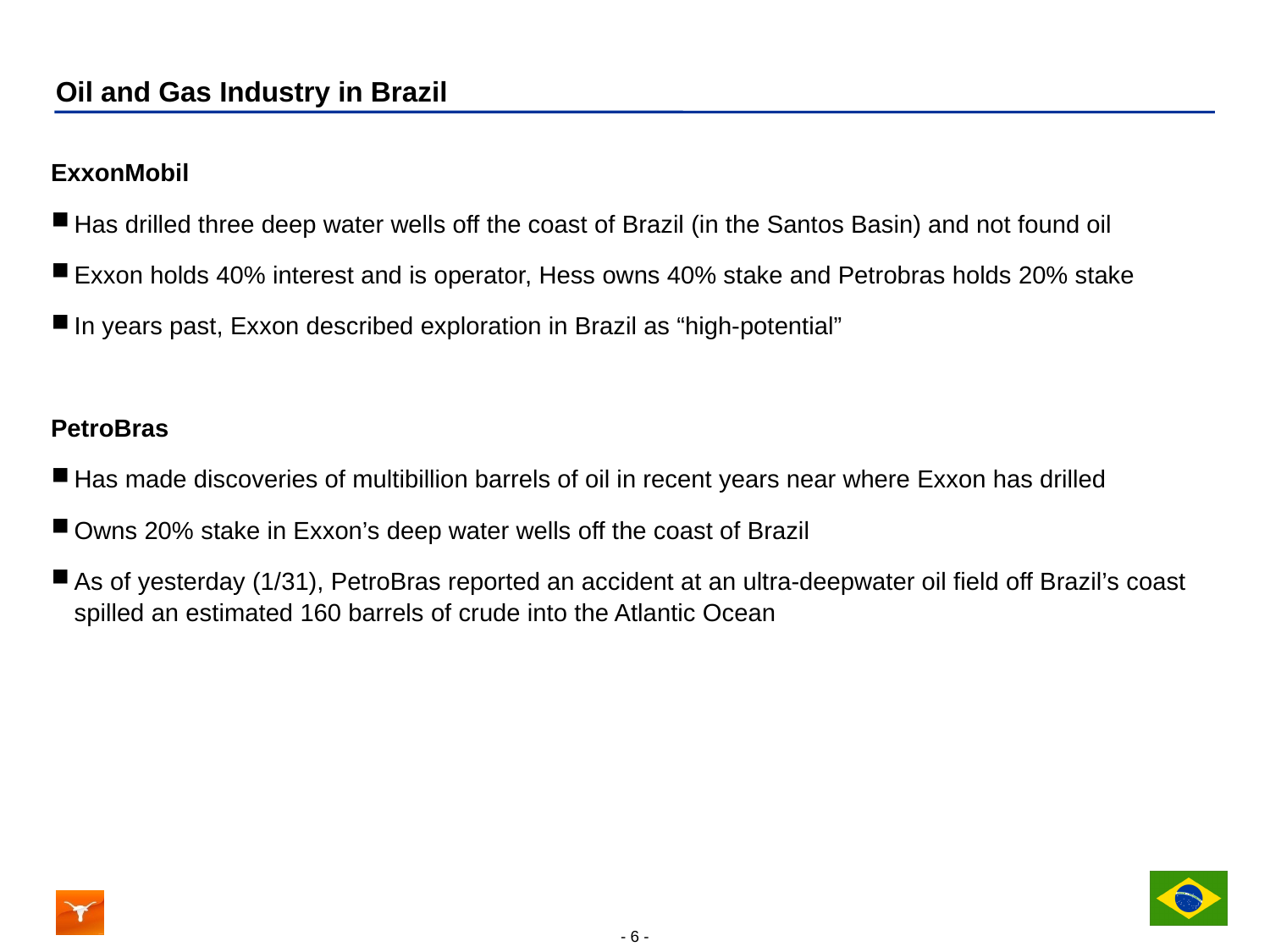

# Oil and Gas Industry in Brazil
ExxonMobil
Has drilled three deep water wells off the coast of Brazil (in the Santos Basin) and not found oil
Exxon holds 40% interest and is operator, Hess owns 40% stake and Petrobras holds 20% stake
In years past, Exxon described exploration in Brazil as “high-potential”

PetroBras
Has made discoveries of multibillion barrels of oil in recent years near where Exxon has drilled
Owns 20% stake in Exxon’s deep water wells off the coast of Brazil
As of yesterday (1/31), PetroBras reported an accident at an ultra-deepwater oil field off Brazil’s coast spilled an estimated 160 barrels of crude into the Atlantic Ocean